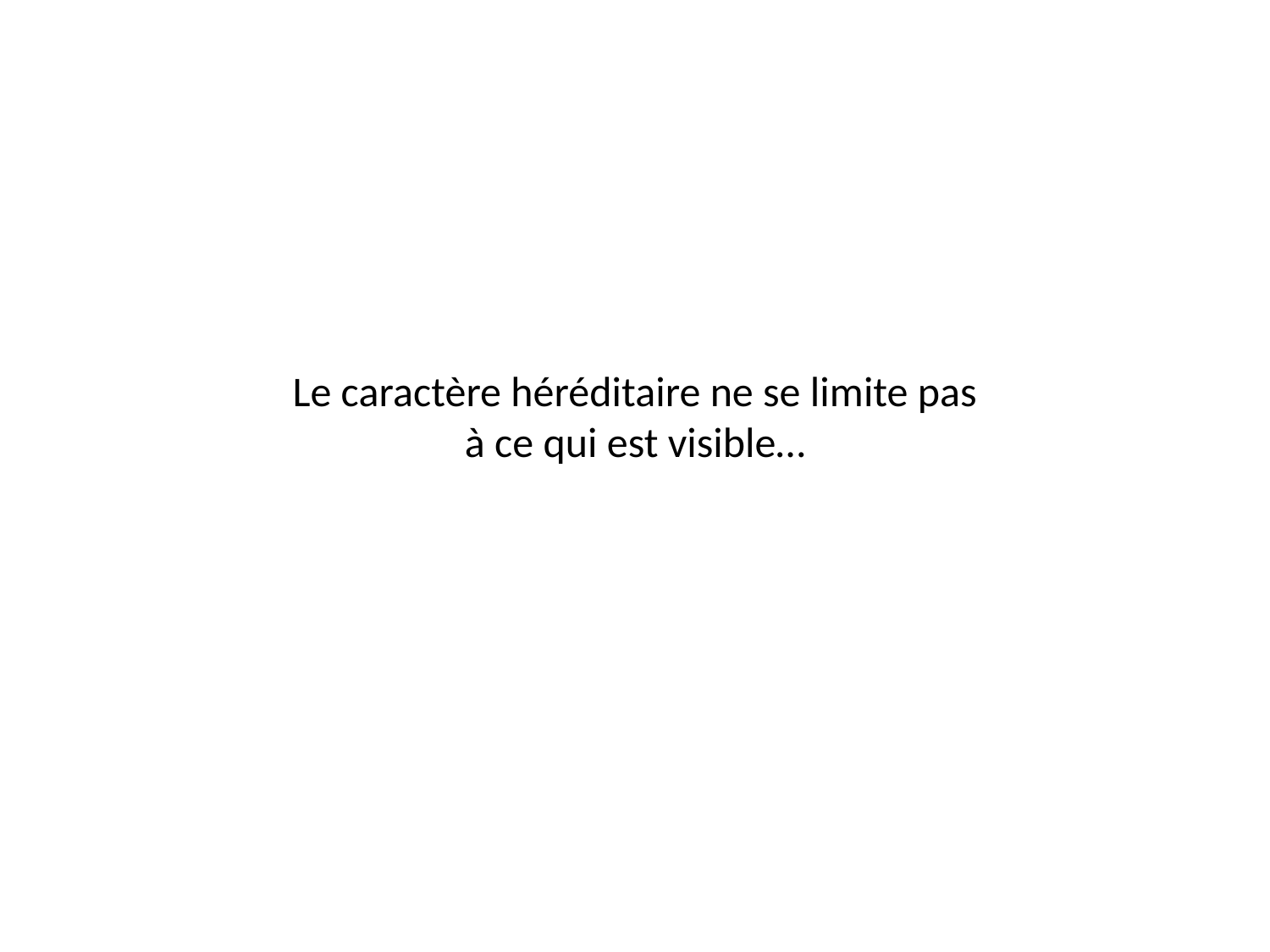

Le caractère héréditaire ne se limite pas à ce qui est visible…